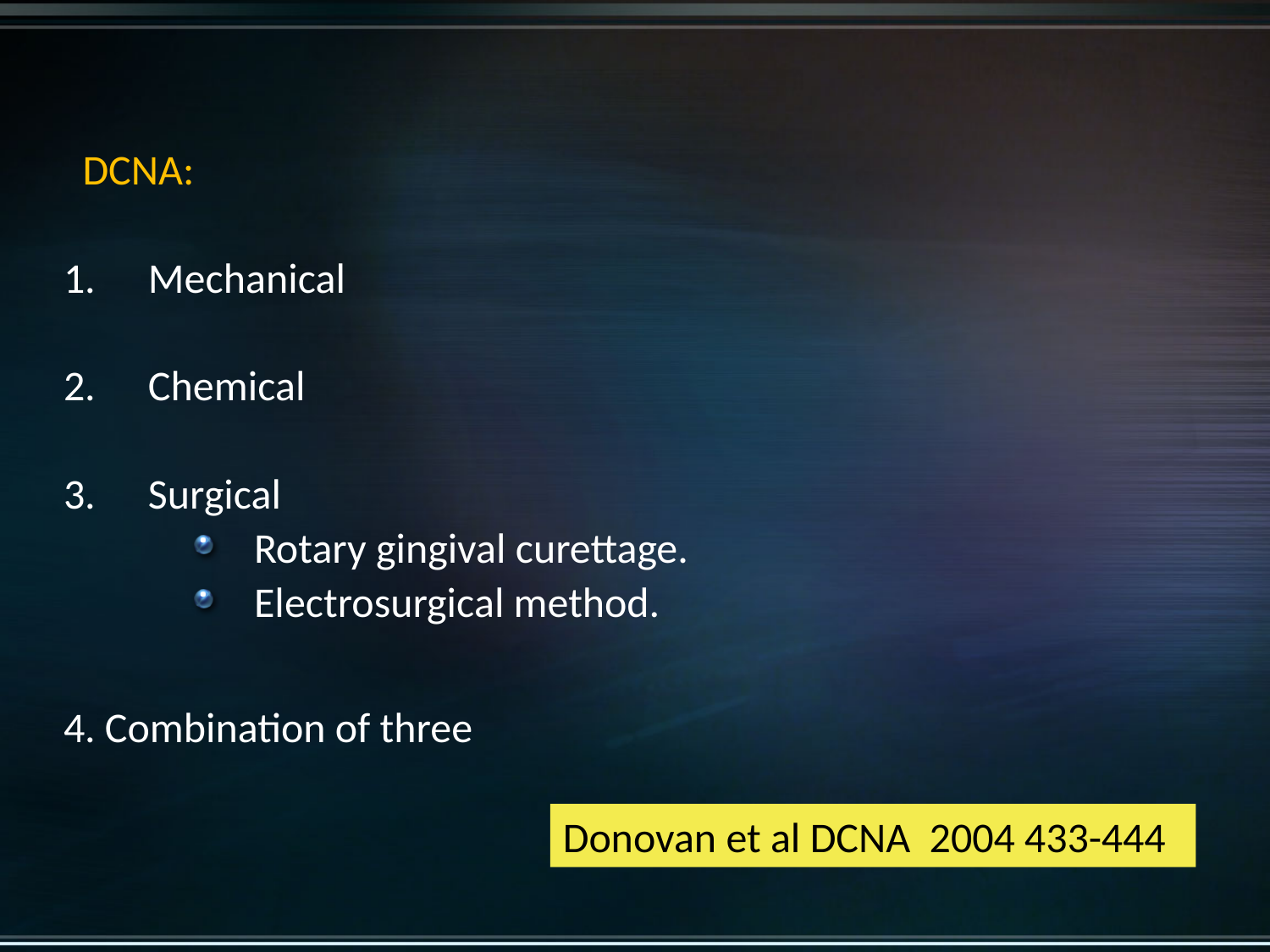

DCNA:

Mechanical

Chemical

Surgical
Rotary gingival curettage.
Electrosurgical method.

4. Combination of three

Donovan et al DCNA  2004 433-444